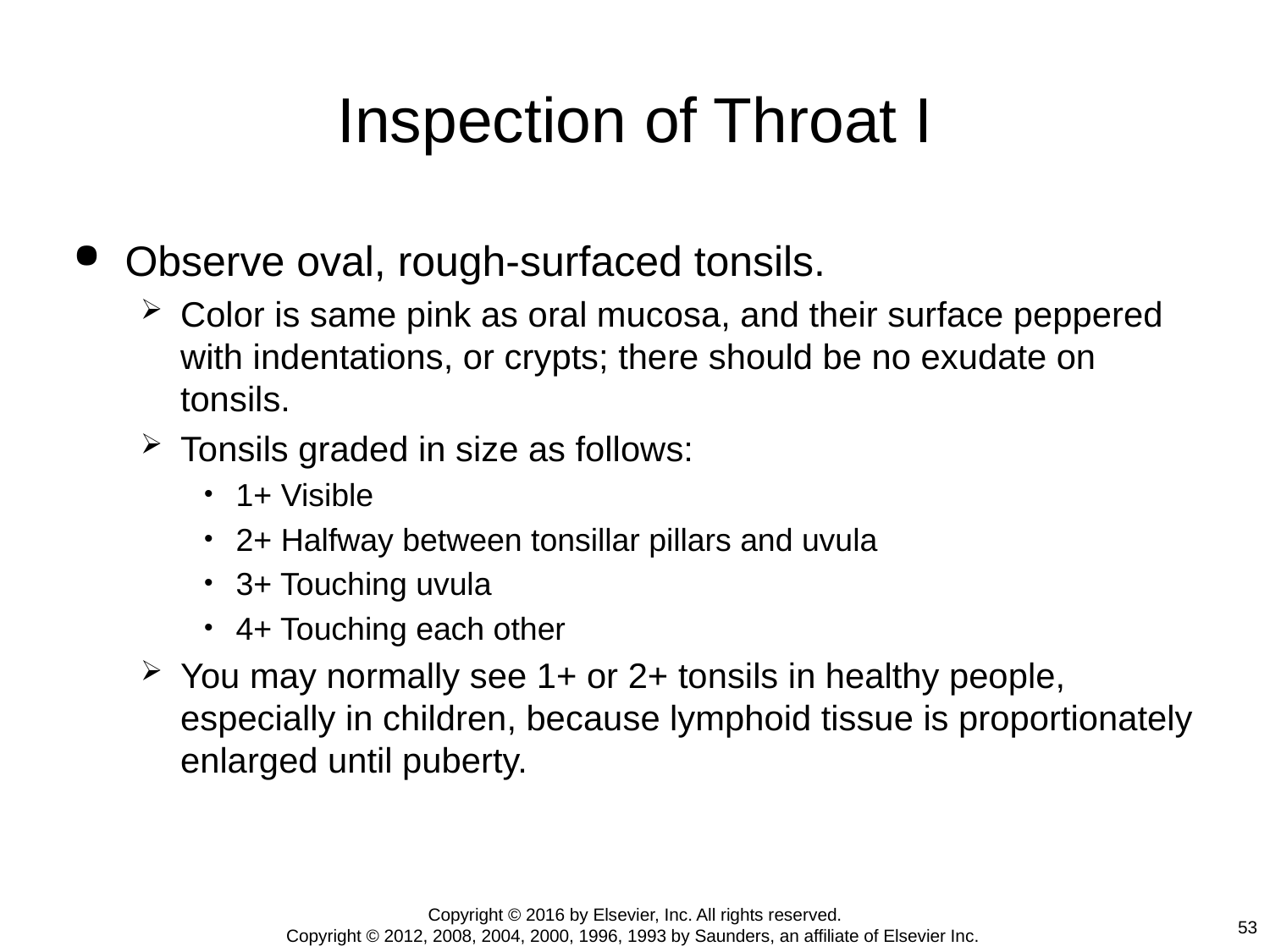

# Inspection of Throat I
Observe oval, rough-surfaced tonsils.
Color is same pink as oral mucosa, and their surface peppered with indentations, or crypts; there should be no exudate on tonsils.
Tonsils graded in size as follows:
1+ Visible
2+ Halfway between tonsillar pillars and uvula
3+ Touching uvula
4+ Touching each other
You may normally see 1+ or 2+ tonsils in healthy people, especially in children, because lymphoid tissue is proportionately enlarged until puberty.
Copyright © 2016 by Elsevier, Inc. All rights reserved.
Copyright © 2012, 2008, 2004, 2000, 1996, 1993 by Saunders, an affiliate of Elsevier Inc.
53